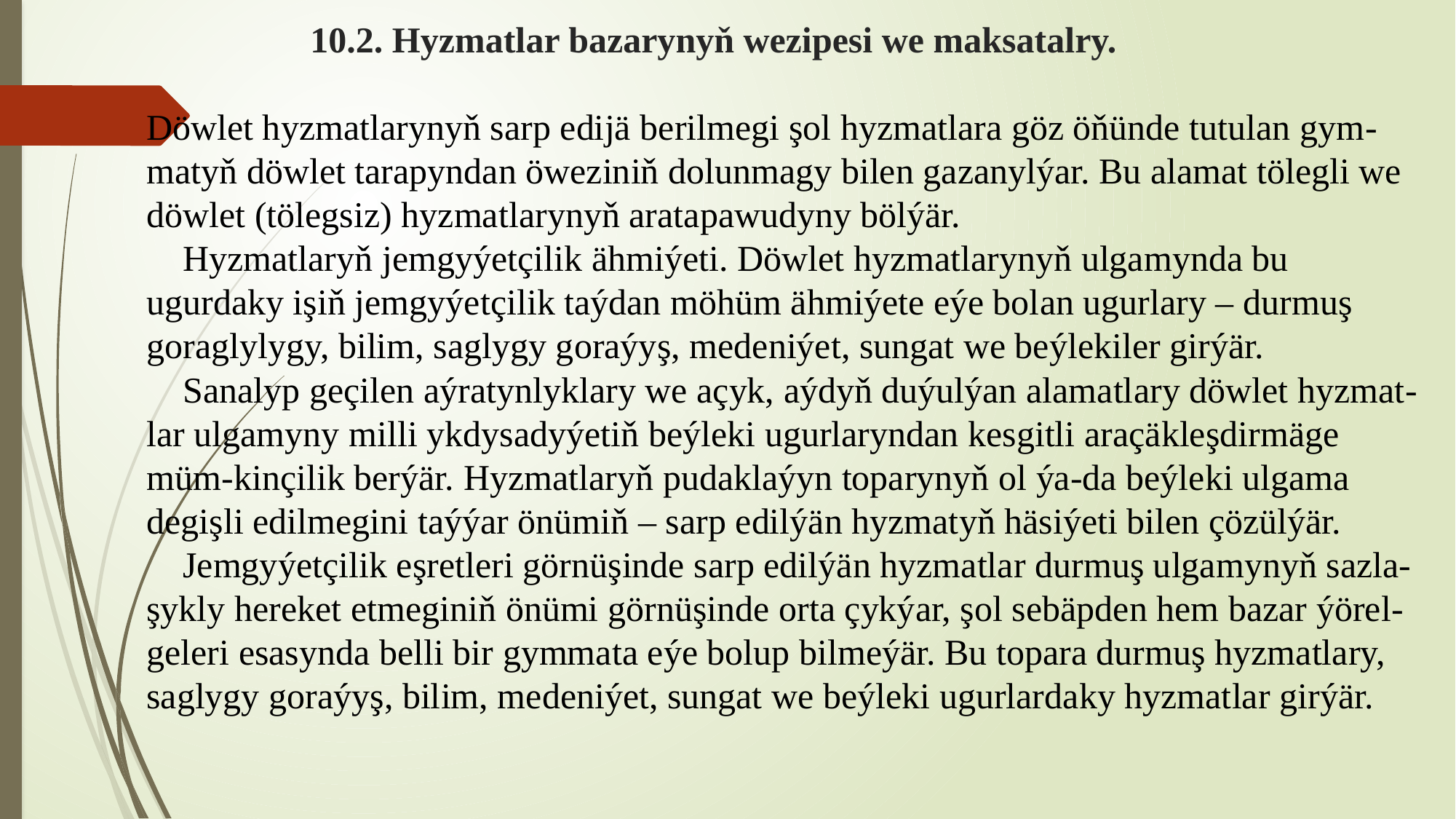

# 10.2. Hyzmatlar bazarynyň wezipesi we maksatalry.   Döwlet hyzmatlarynyň sarp edijä berilmegi şol hyzmatlara göz öňünde tutulan gym-matyň döwlet tarapyndan öweziniň dolunmagy bilen gazanylýar. Bu alamat tölegli we döwlet (tölegsiz) hyzmatlarynyň aratapawudyny bölýär. Hyzmatlaryň jemgyýetçilik ähmiýeti. Döwlet hyzmatlarynyň ulgamynda bu ugurdaky işiň jemgyýetçilik taýdan möhüm ähmiýete eýe bolan ugurlary – durmuş goraglylygy, bilim, saglygy goraýyş, medeniýet, sungat we beýlekiler girýär. Sanalyp geçilen aýratynlyklary we açyk, aýdyň duýulýan alamatlary döwlet hyzmat-lar ulgamyny milli ykdysadyýetiň beýleki ugurlaryndan kesgitli araçäkleşdirmäge müm-kinçilik berýär. Hyzmatlaryň pudaklaýyn toparynyň ol ýa-da beýleki ulgama degişli edilmegini taýýar önümiň – sarp edilýän hyzmatyň häsiýeti bilen çözülýär. Jemgyýetçilik eşretleri görnüşinde sarp edilýän hyzmatlar durmuş ulgamynyň sazla-şykly hereket etmeginiň önümi görnüşinde orta çykýar, şol sebäpden hem bazar ýörel-geleri esasynda belli bir gymmata eýe bolup bilmeýär. Bu topara durmuş hyzmatlary, saglygy goraýyş, bilim, medeniýet, sungat we beýleki ugurlardaky hyzmatlar girýär.